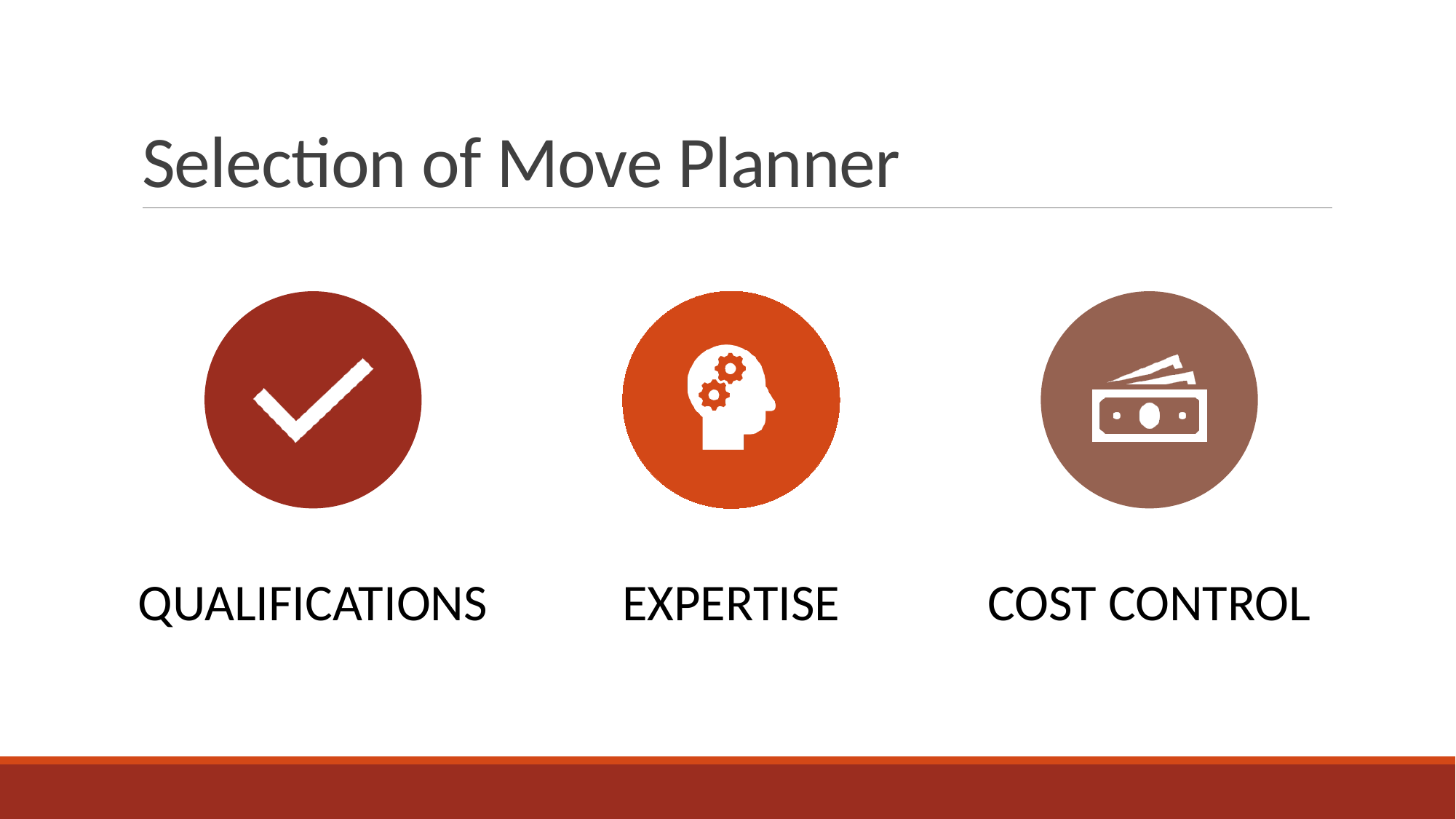

# Selection of Move Planner
Qualifications
Expertise
Cost Control